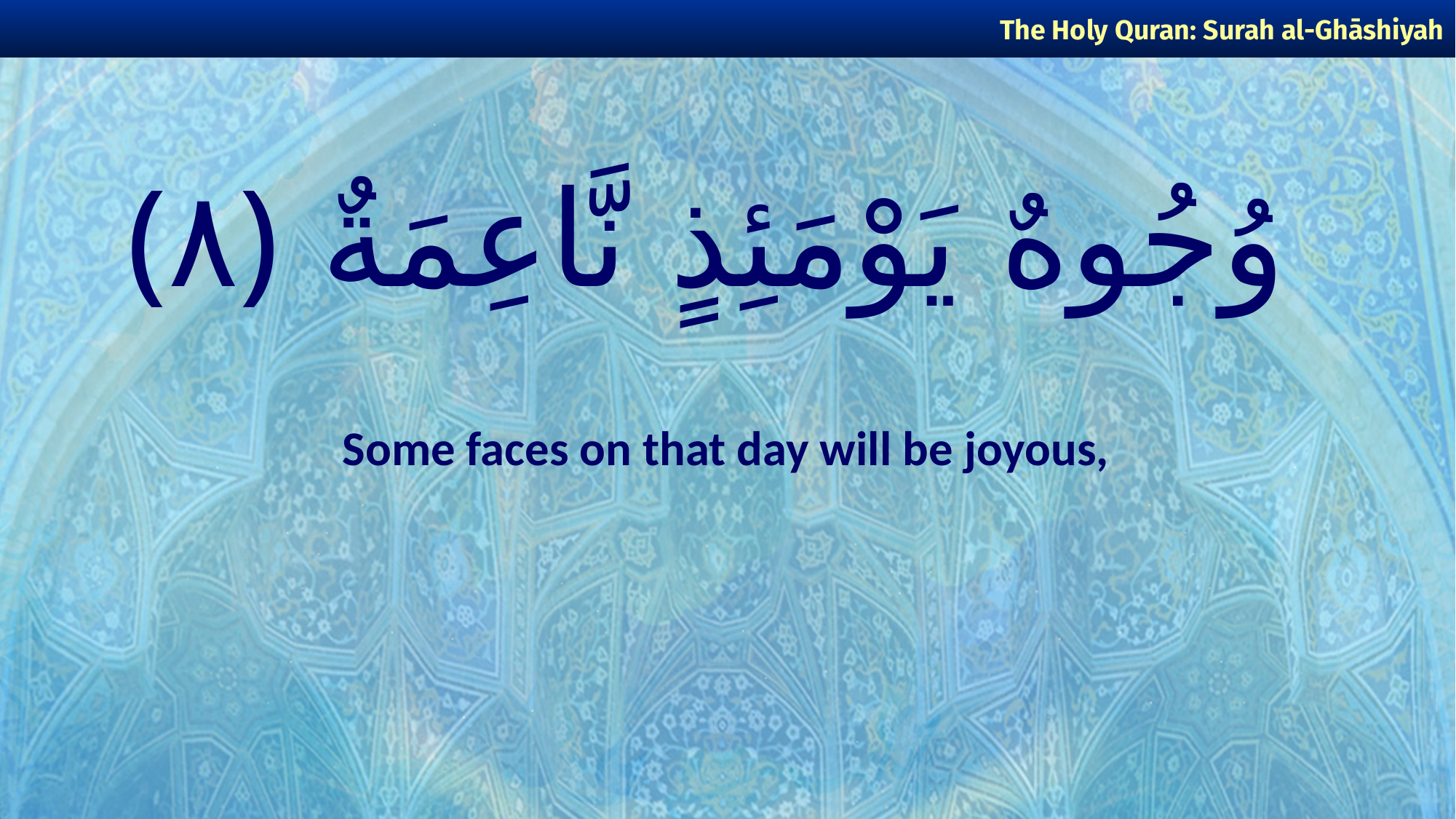

The Holy Quran: Surah al-Ghāshiyah
# وُجُوهٌ يَوْمَئِذٍ نَّاعِمَةٌ ﴿٨﴾
Some faces on that day will be joyous,